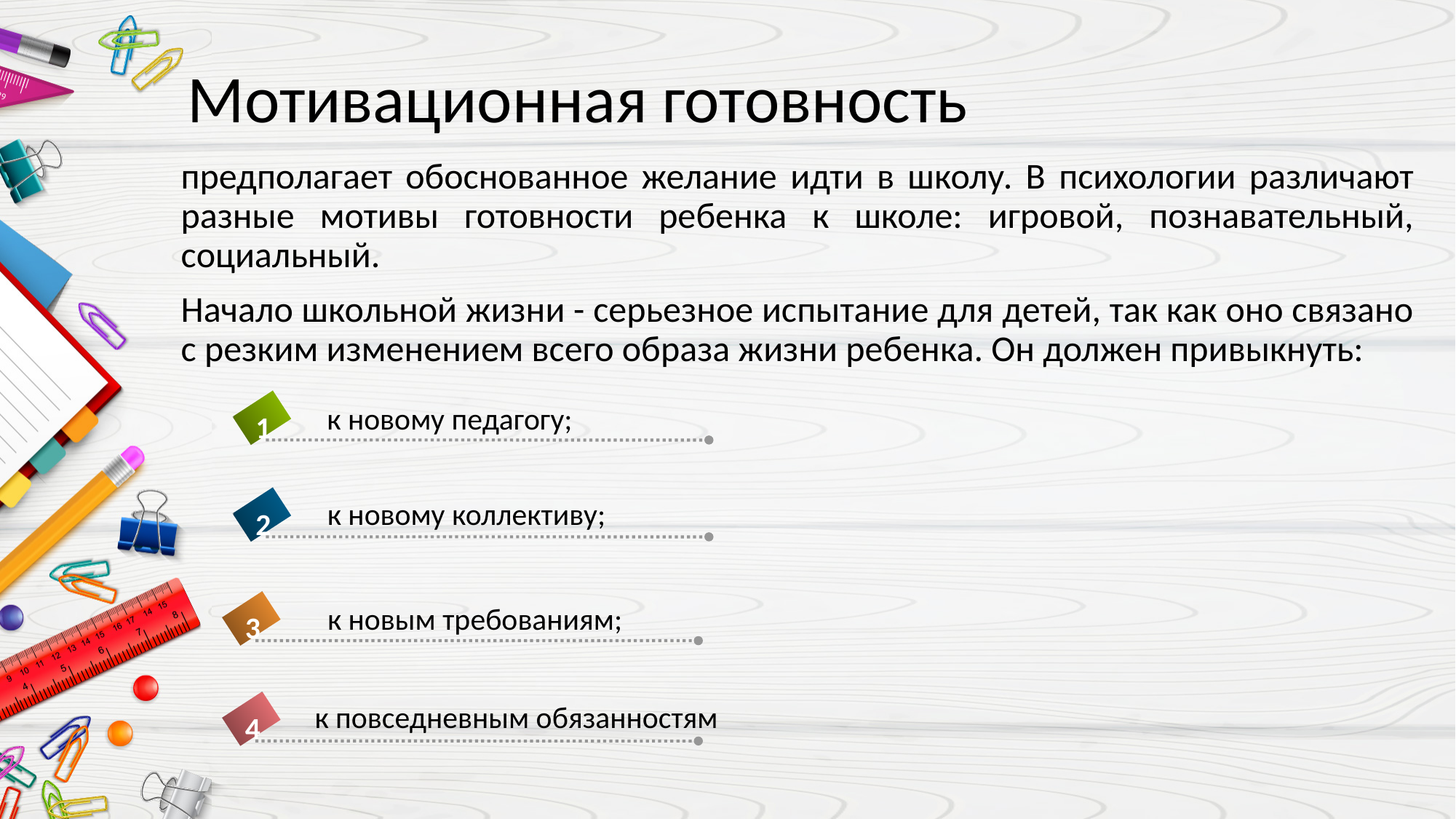

# Мотивационная готовность
предполагает обоснованное желание идти в школу. В психологии различают разные мотивы готовности ребенка к школе: игровой, познавательный, социальный.
Начало школьной жизни - серьезное испытание для детей, так как оно связано с резким изменением всего образа жизни ребенка. Он должен привыкнуть:

к новому педагогу;

1

к новому коллективу;

2

к новым требованиям;

3

к повседневным обязанностям

4